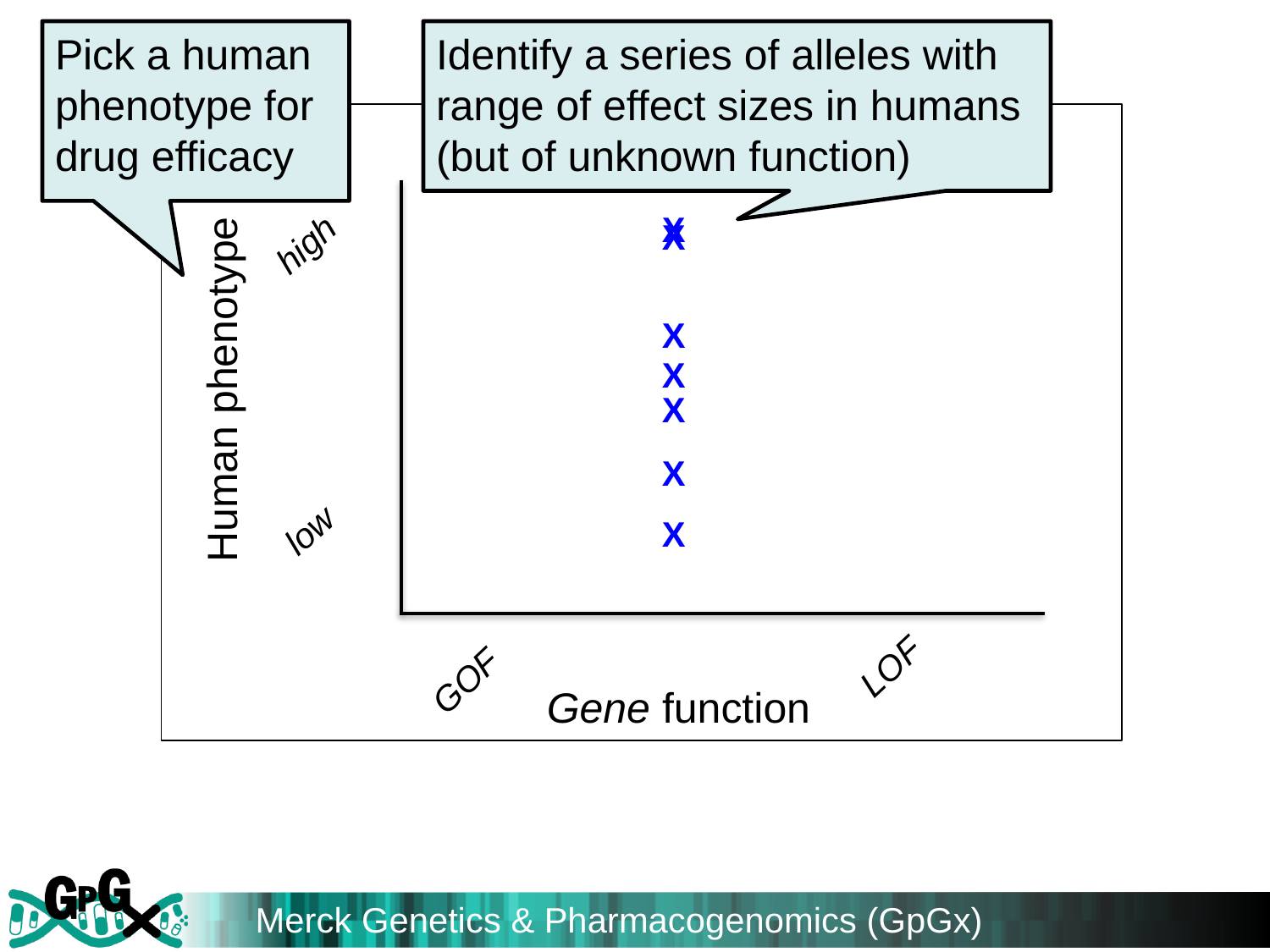

Pick a human phenotype for drug efficacy
Identify a series of alleles with range of effect sizes in humans (but of unknown function)
X
X
X
X
X
X
X

high
Human phenotype
low
LOF
GOF
Gene function